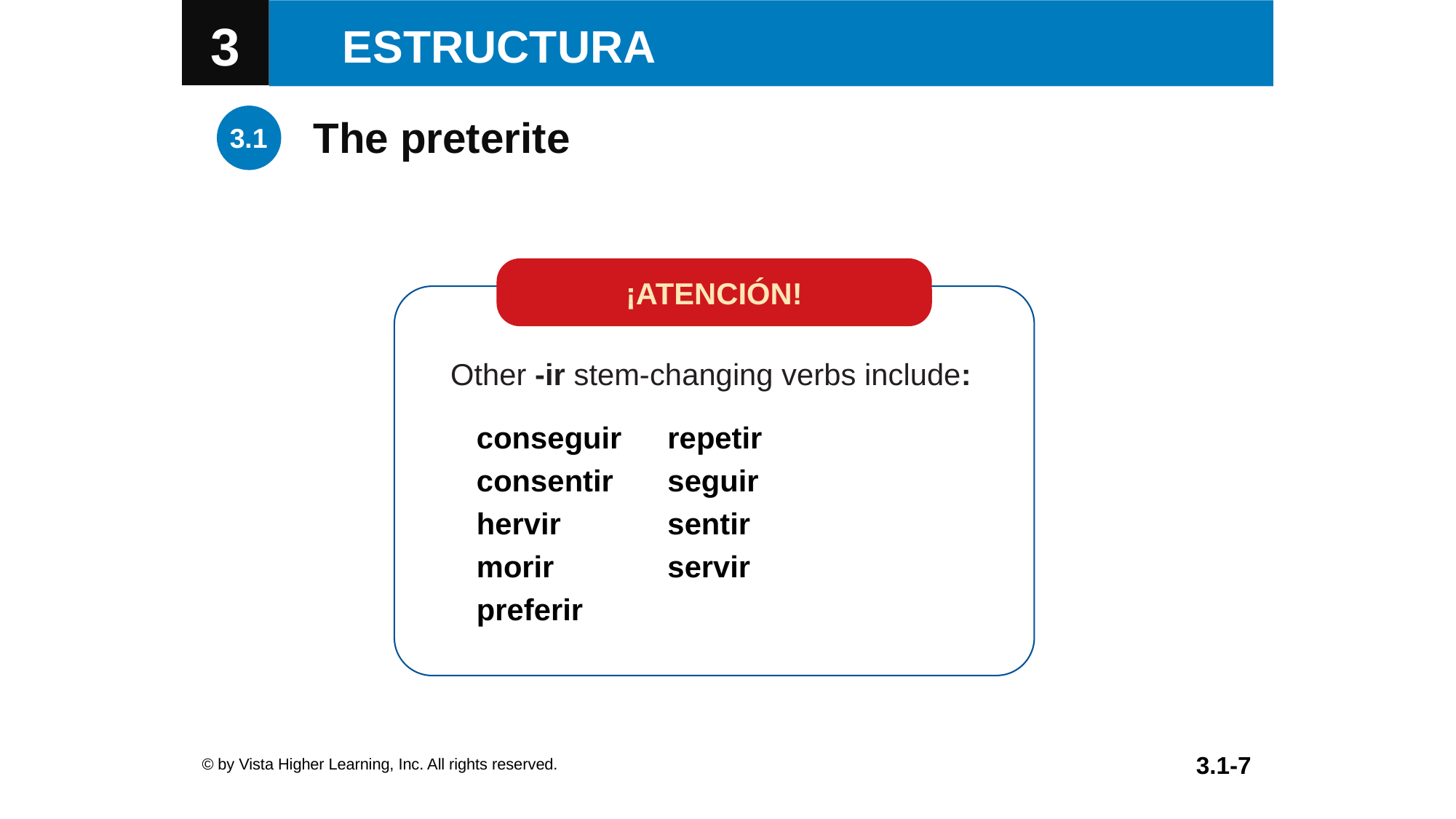

The preterite
¡ATENCIÓN!

Other -ir stem-changing verbs include:
| conseguir consentir hervir morir preferir | repetir seguir sentir servir |
| --- | --- |
© by Vista Higher Learning, Inc. All rights reserved.
3.1-7